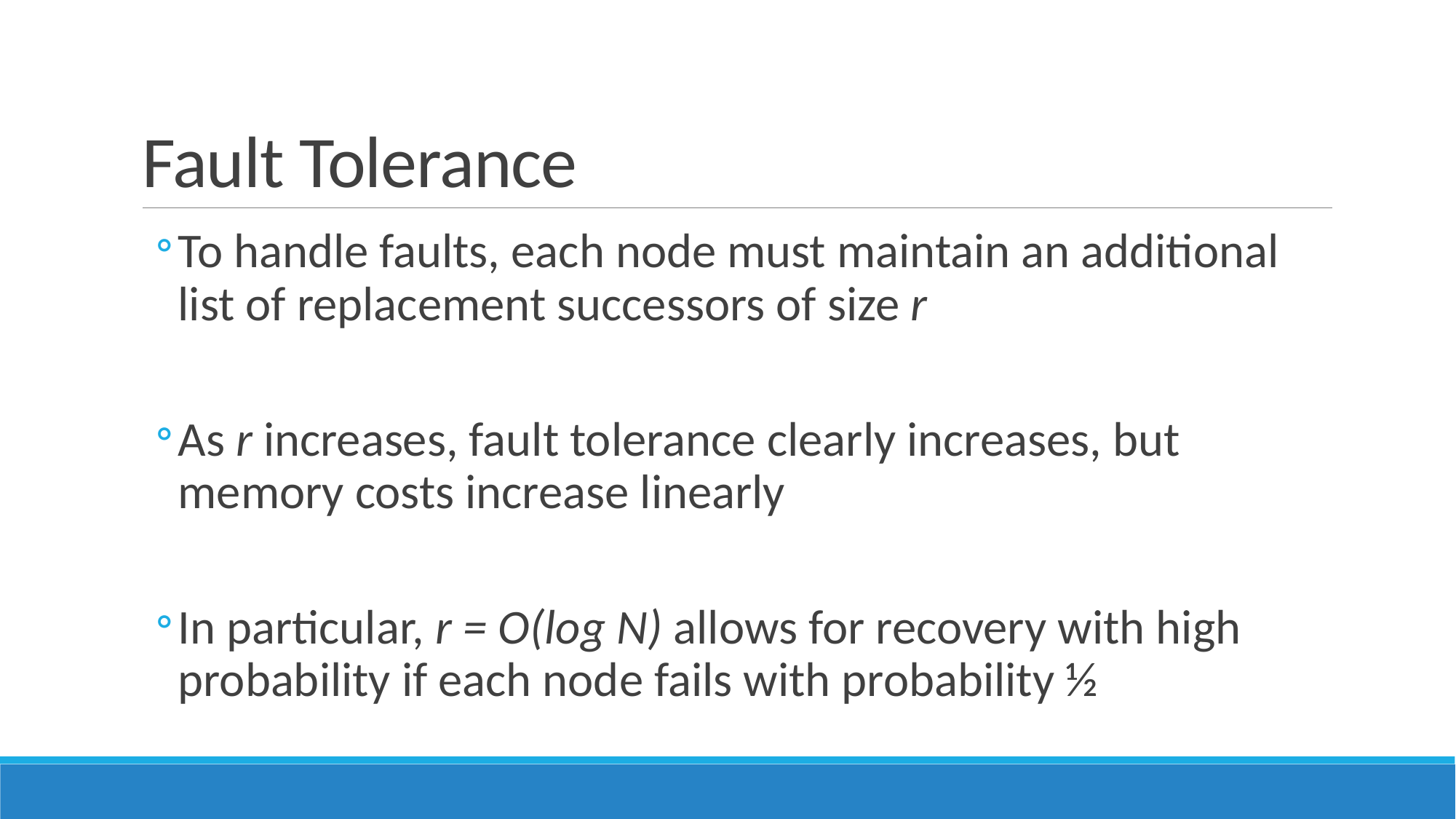

# Fault Tolerance
To handle faults, each node must maintain an additional list of replacement successors of size r

As r increases, fault tolerance clearly increases, but memory costs increase linearly

In particular, r = O(log N) allows for recovery with high probability if each node fails with probability ½